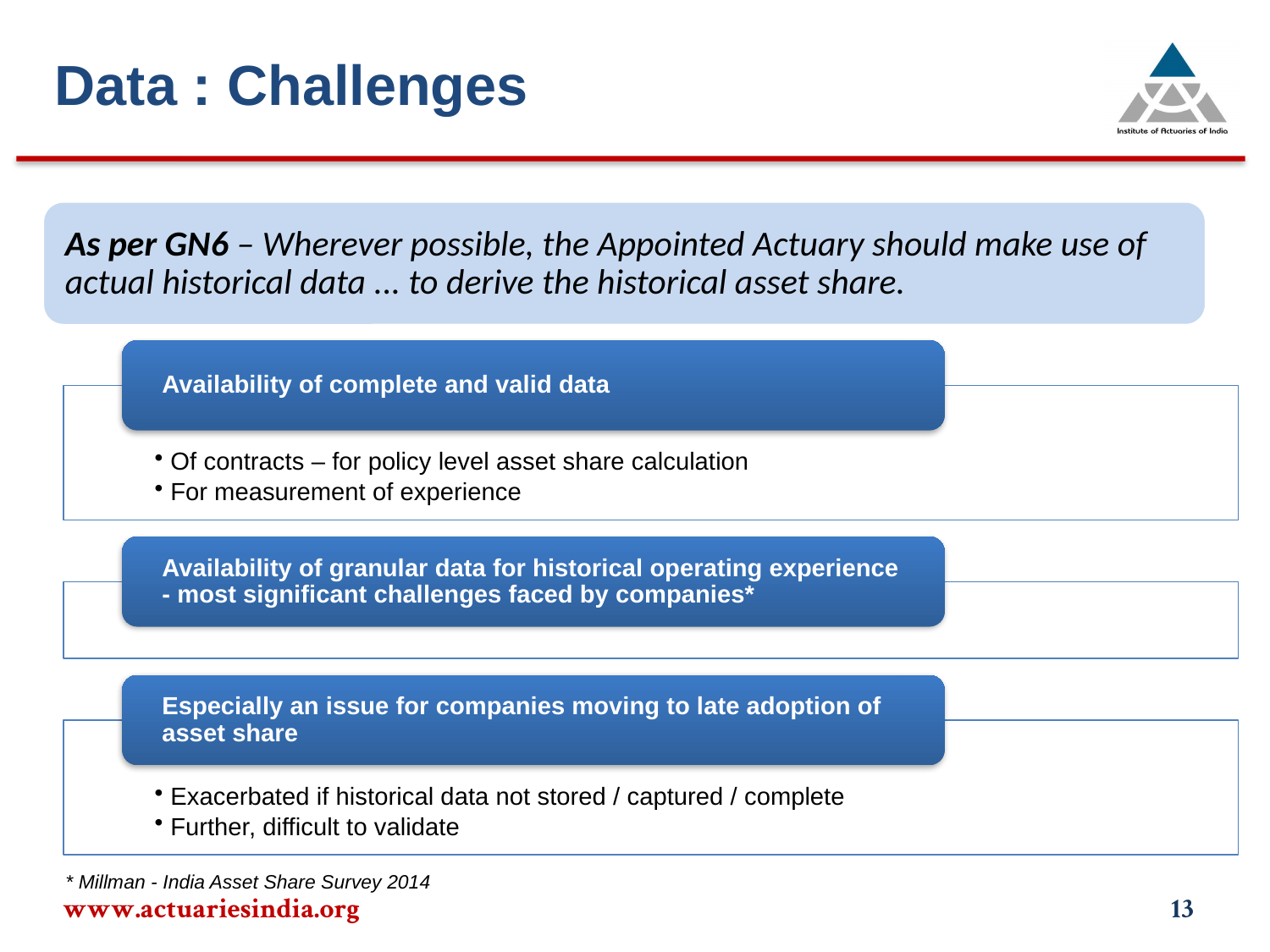

Data : Challenges
As per GN6 – Wherever possible, the Appointed Actuary should make use of actual historical data ... to derive the historical asset share.

Of contracts – for policy level asset share calculation
For measurement of experience
Availability of complete and valid data
Availability of granular data for historical operating experience - most significant challenges faced by companies*
Exacerbated if historical data not stored / captured / complete
Further, difficult to validate
Especially an issue for companies moving to late adoption of asset share
* Millman - India Asset Share Survey 2014
www.actuariesindia.org
13